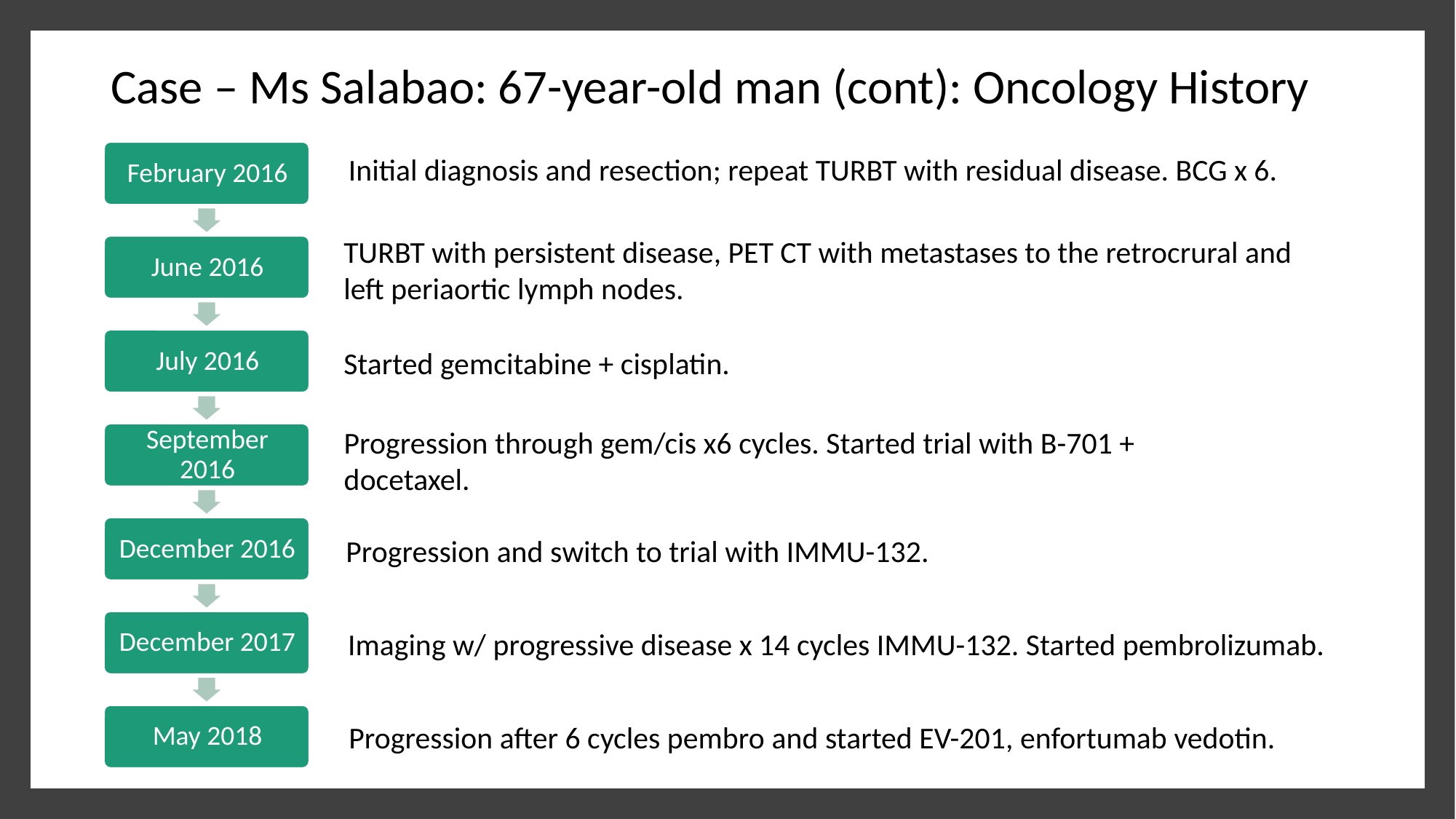

Case – Ms Salabao: 67-year-old man (cont): Oncology History

February 2016

June 2016

July 2016

September 2016

December 2016

December 2017

May 2018
Initial diagnosis and resection; repeat TURBT with residual disease. BCG x 6.
TURBT with persistent disease, PET CT with metastases to the retrocrural and left periaortic lymph nodes.
Started gemcitabine + cisplatin.
Progression through gem/cis x6 cycles. Started trial with B-701 + docetaxel.

Progression and switch to trial with IMMU-132.
Imaging w/ progressive disease x 14 cycles IMMU-132. Started pembrolizumab.
Progression after 6 cycles pembro and started EV-201, enfortumab vedotin.